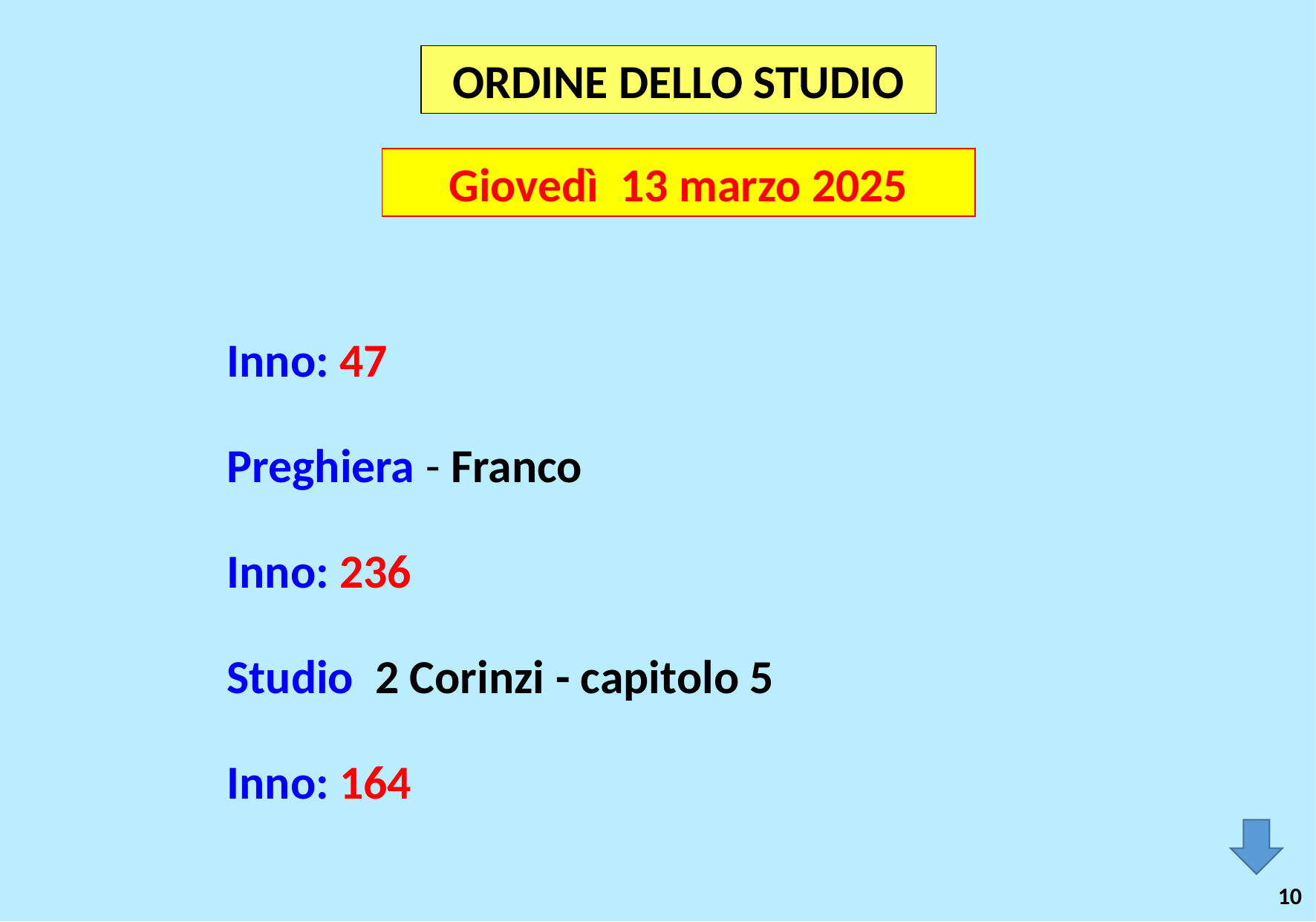

ORDINE DELLO STUDIO
Giovedì  13 marzo 2025
Inno: 47
Preghiera - Franco
Inno: 236
Studio  2 Corinzi - capitolo 5
Inno: 164

10